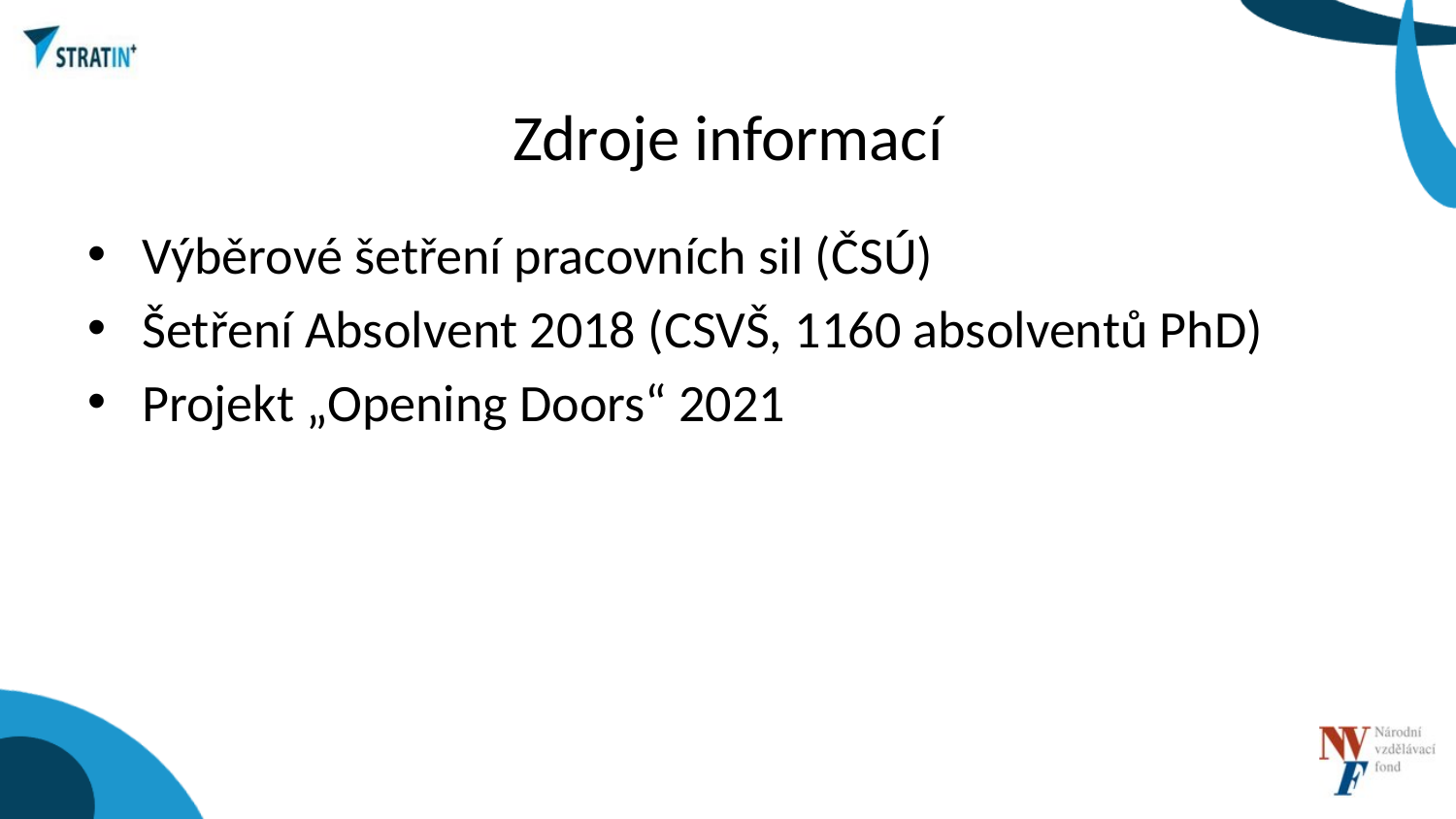

# Zdroje informací
Výběrové šetření pracovních sil (ČSÚ)
Šetření Absolvent 2018 (CSVŠ, 1160 absolventů PhD)
Projekt „Opening Doors“ 2021